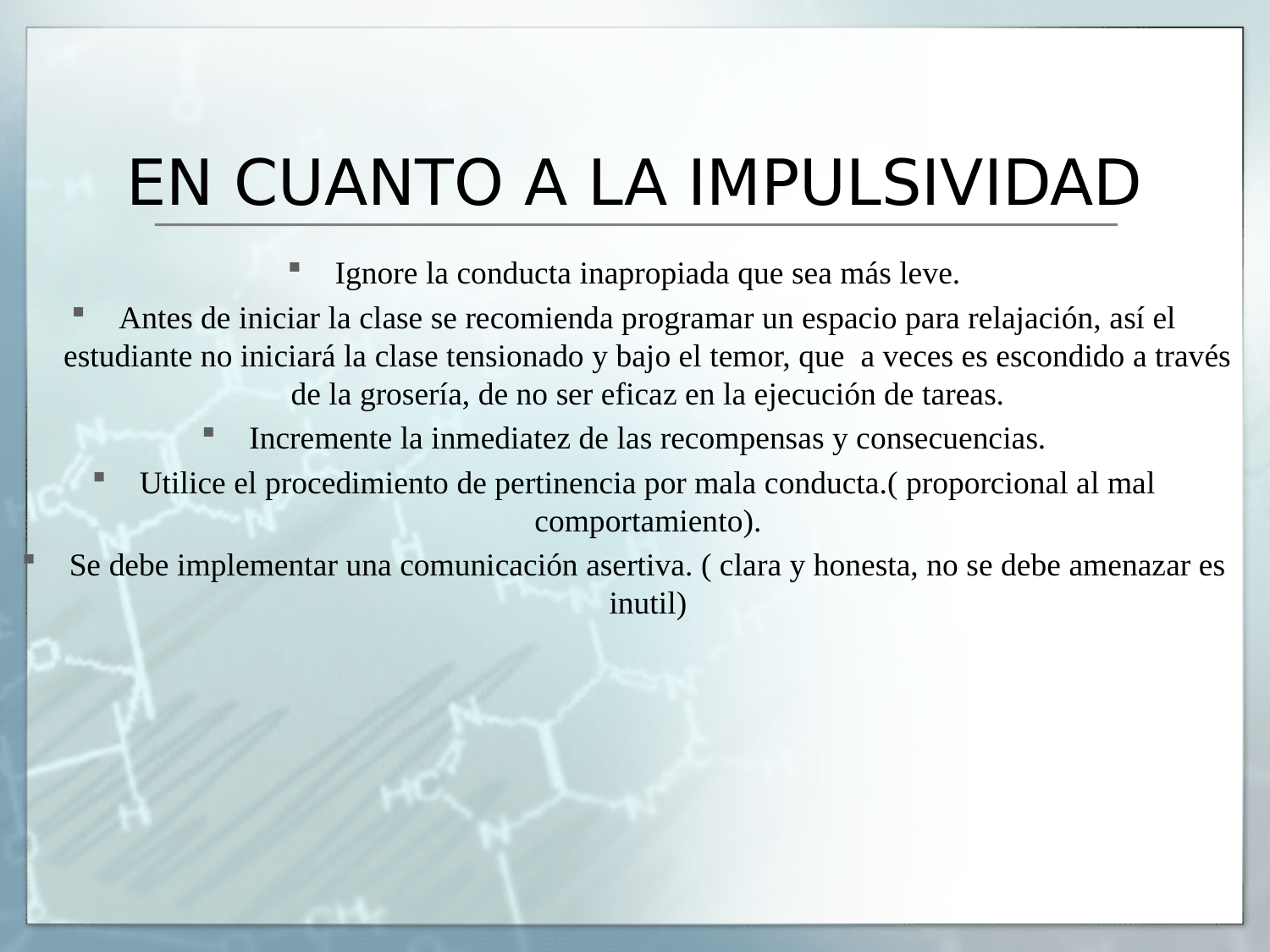

# EN CUANTO A LA IMPULSIVIDAD
Ignore la conducta inapropiada que sea más leve.
Antes de iniciar la clase se recomienda programar un espacio para relajación, así el estudiante no iniciará la clase tensionado y bajo el temor, que  a veces es escondido a través de la grosería, de no ser eficaz en la ejecución de tareas.
Incremente la inmediatez de las recompensas y consecuencias.
Utilice el procedimiento de pertinencia por mala conducta.( proporcional al mal comportamiento).
Se debe implementar una comunicación asertiva. ( clara y honesta, no se debe amenazar es inutil)